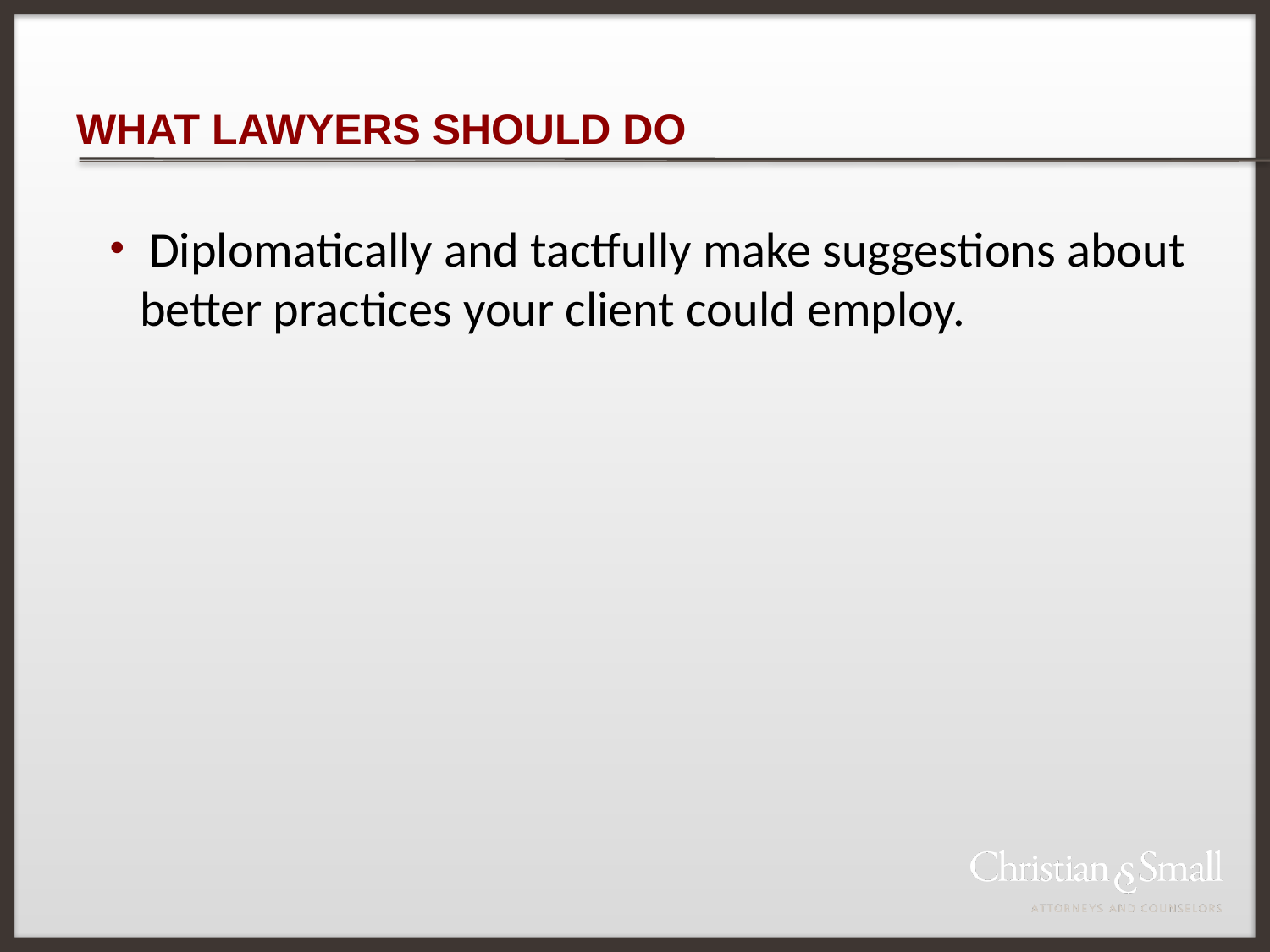

# WHAT LAWYERS SHOULD DO

 Diplomatically and tactfully make suggestions about better practices your client could employ.